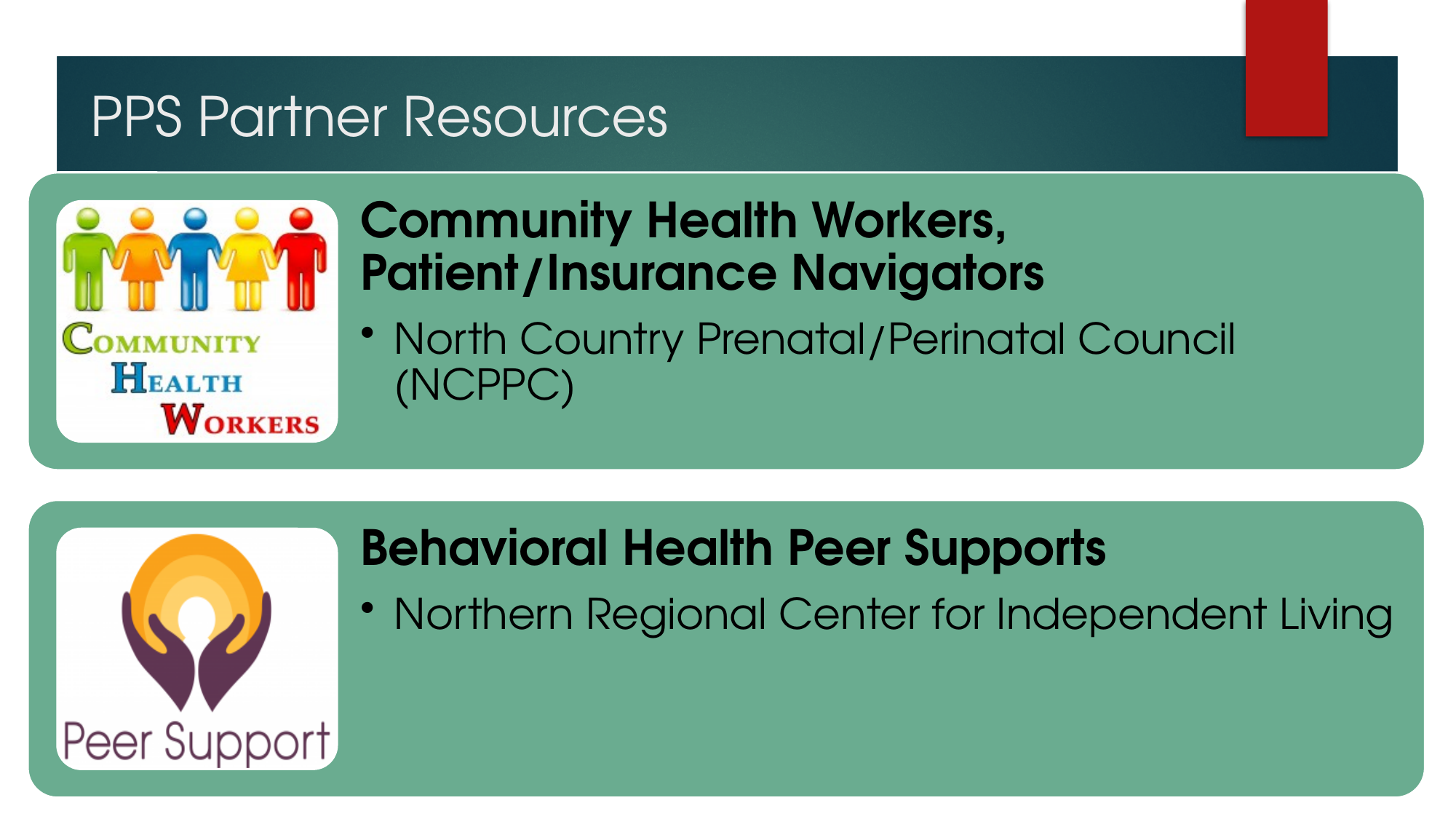

PPS Partner Resources
Community Health Workers, Patient/Insurance Navigators
North Country Prenatal/Perinatal Council (NCPPC)
Behavioral Health Peer Supports
Northern Regional Center for Independent Living